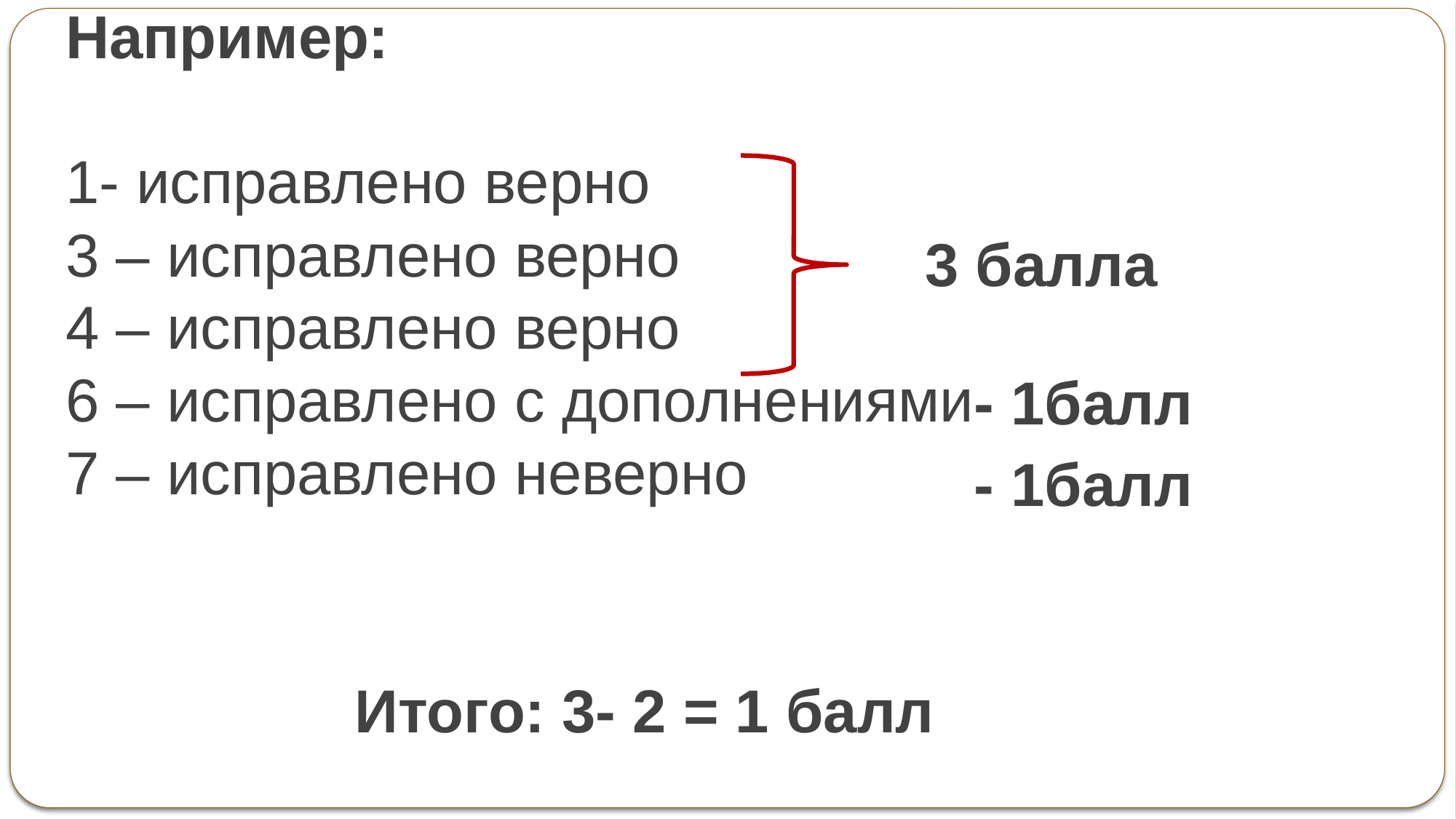

Например:

1- исправлено верно
3 – исправлено верно
4 – исправлено верно
6 – исправлено с дополнениями
7 – исправлено неверно

3 балла
 - 1балл
 - 1балл
Итого: 3- 2 = 1 балл